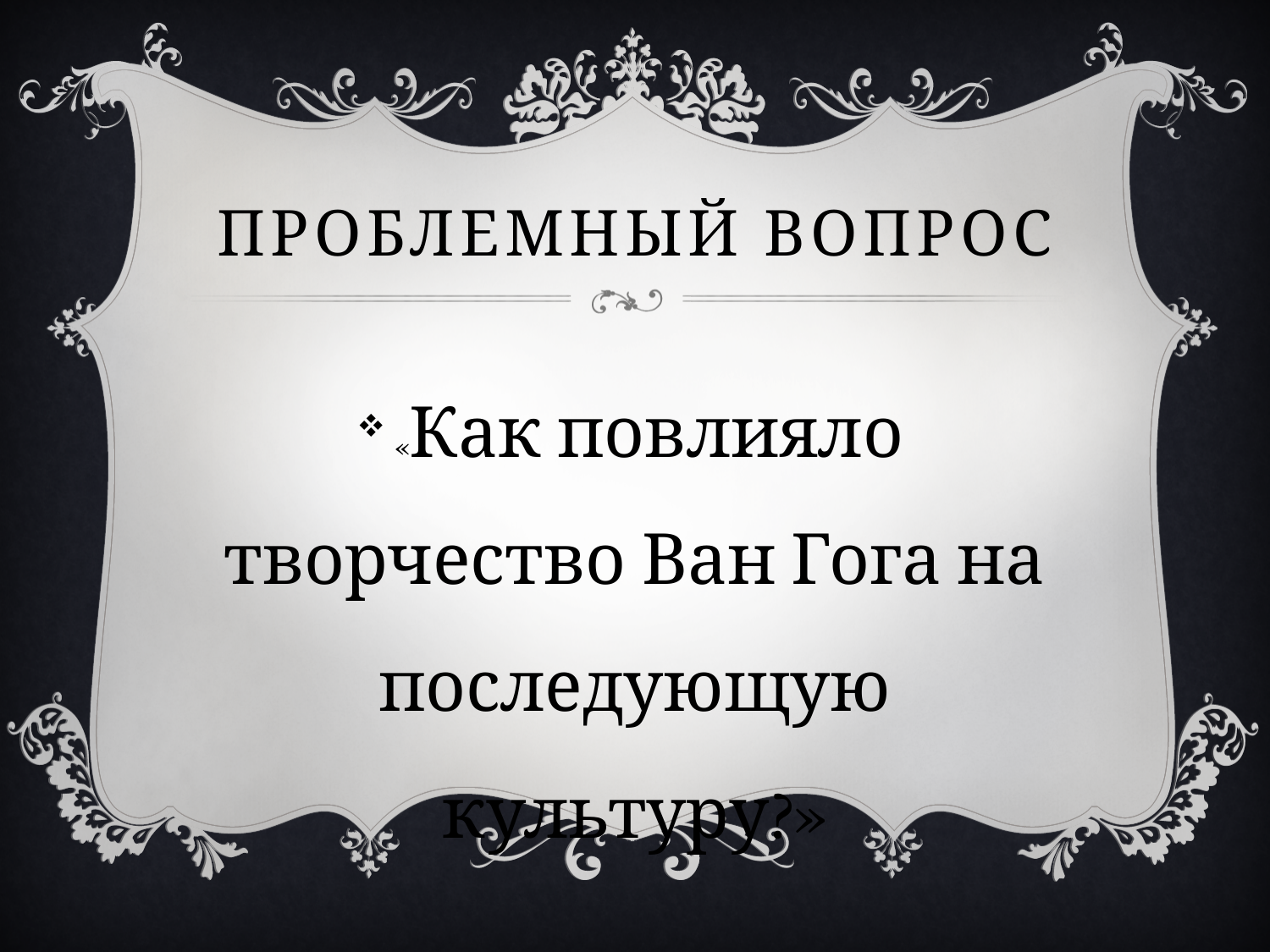

# Проблемный вопрос
«Как повлияло творчество Ван Гога на последующую культуру?»